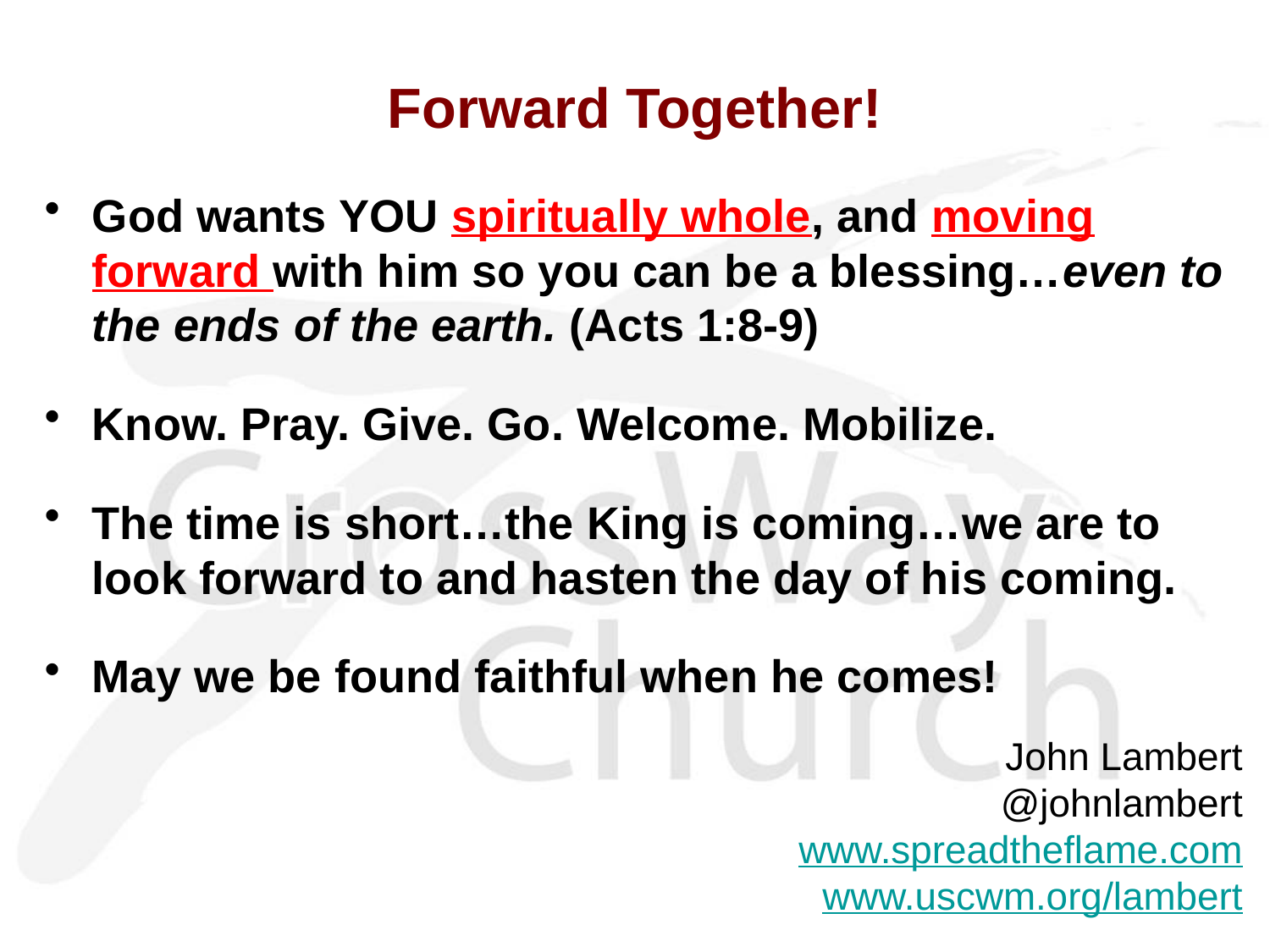

# Forward Together!
God wants YOU spiritually whole, and moving forward with him so you can be a blessing…even to the ends of the earth. (Acts 1:8-9)

Know. Pray. Give. Go. Welcome. Mobilize.

The time is short…the King is coming…we are to look forward to and hasten the day of his coming.

May we be found faithful when he comes!

John Lambert
@johnlambert
www.spreadtheflame.com
www.uscwm.org/lambert